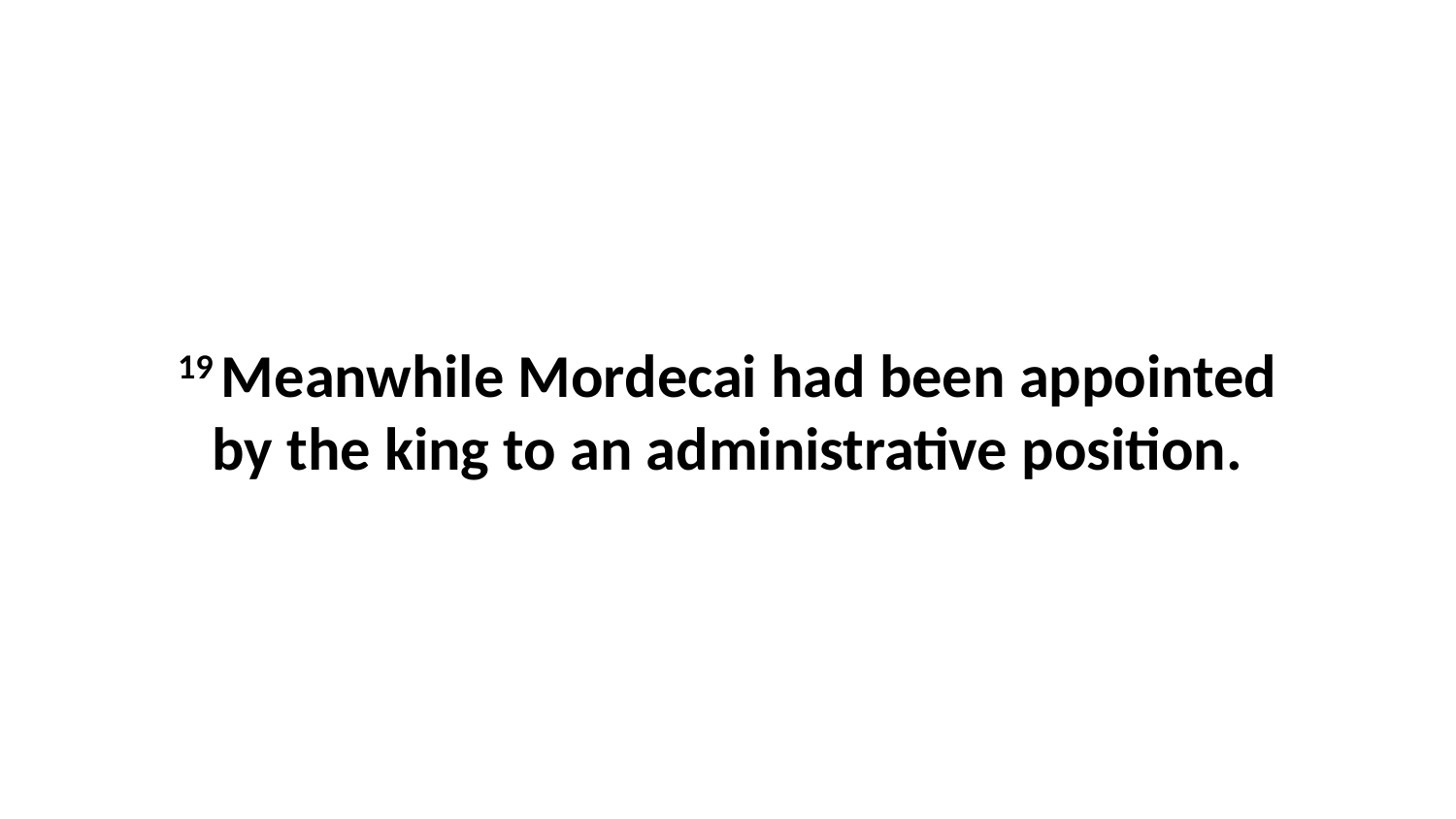

19 Meanwhile Mordecai had been appointed by the king to an administrative position.